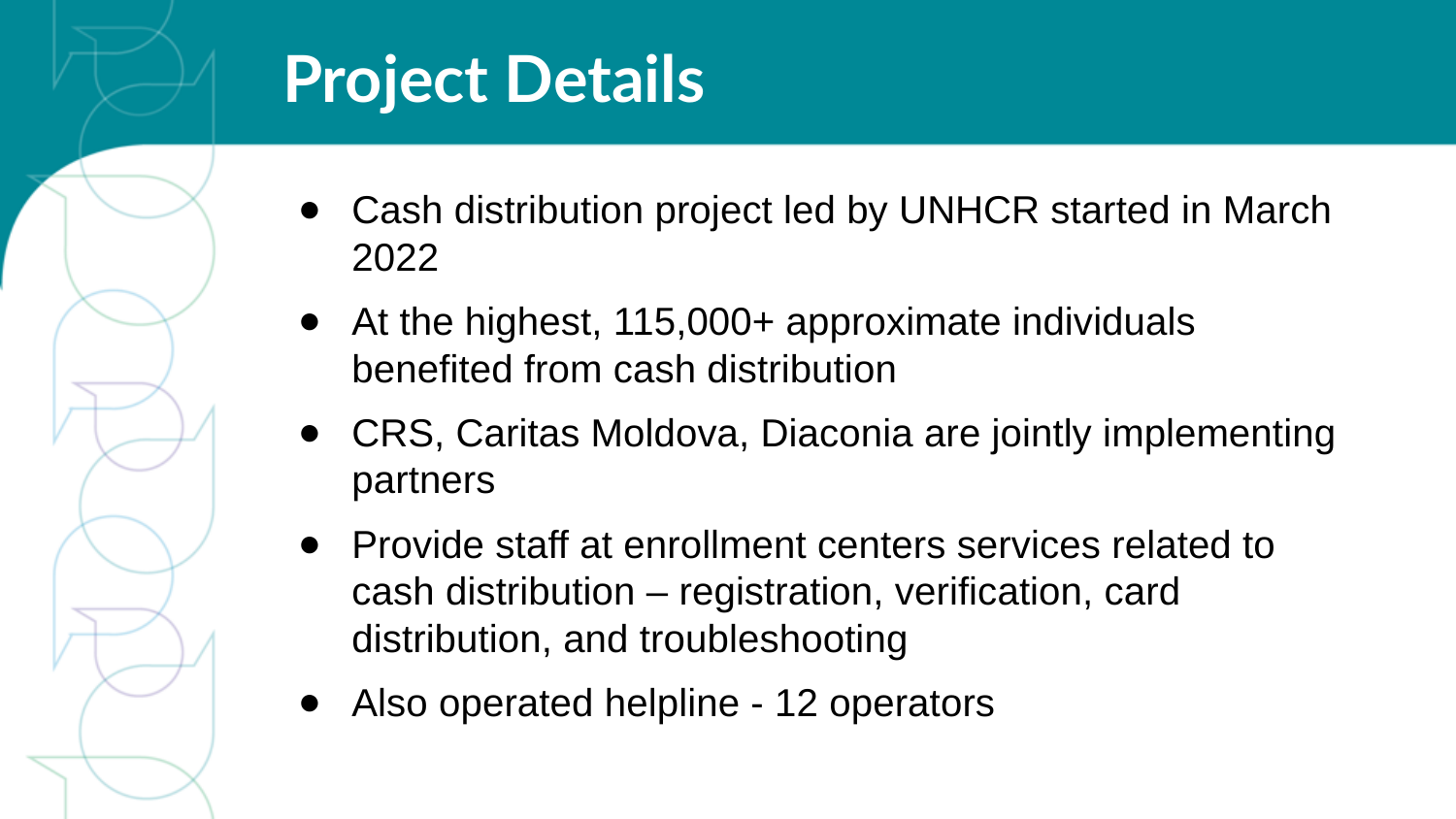

# Project Details

Cash distribution project led by UNHCR started in March 2022
At the highest, 115,000+ approximate individuals benefited from cash distribution
CRS, Caritas Moldova, Diaconia are jointly implementing partners
Provide staff at enrollment centers services related to cash distribution – registration, verification, card distribution, and troubleshooting
Also operated helpline - 12 operators